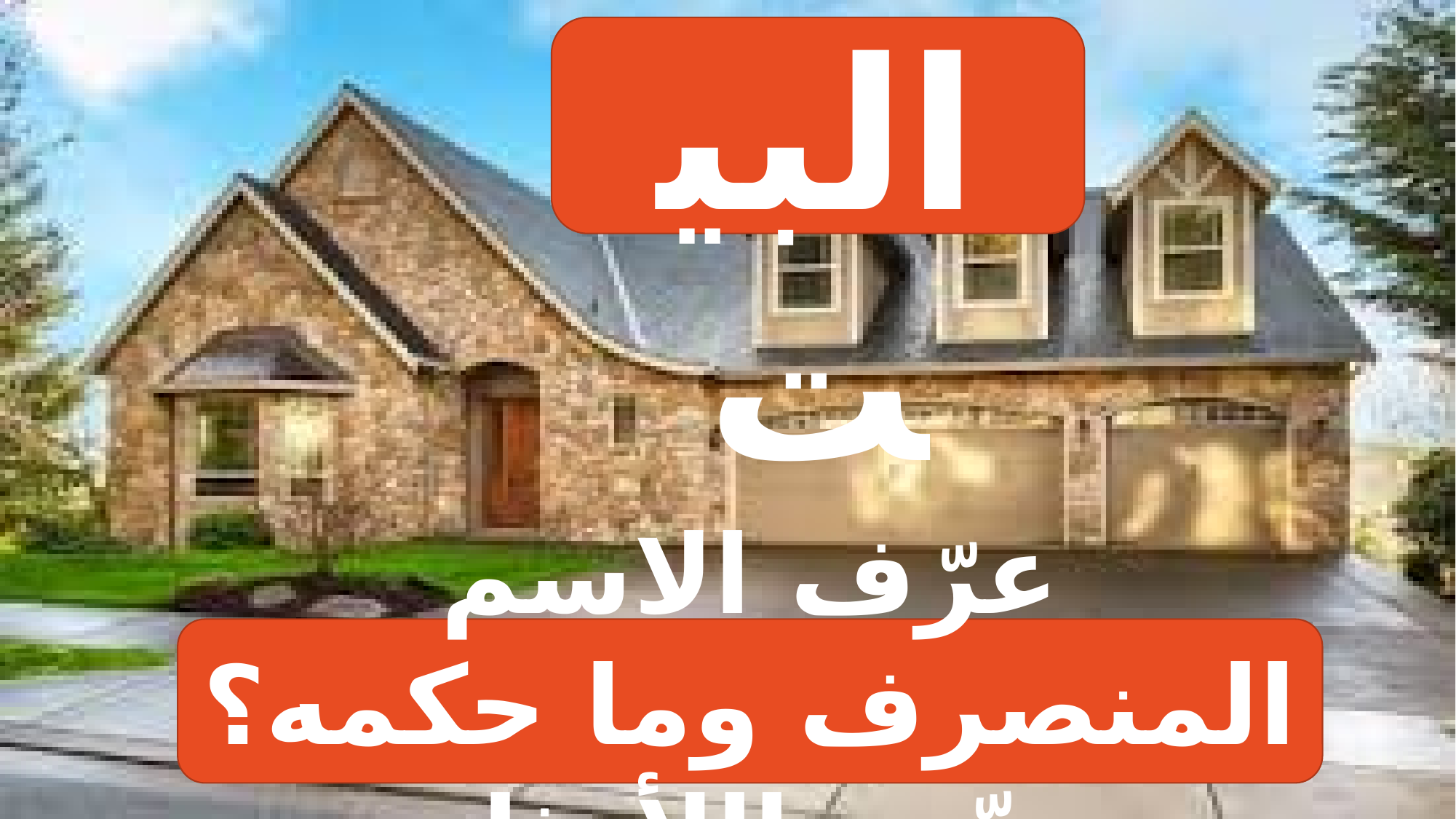

عمل البيت
عرّف الاسم المنصرف وما حكمه؟ بيّن باالأمثلة.